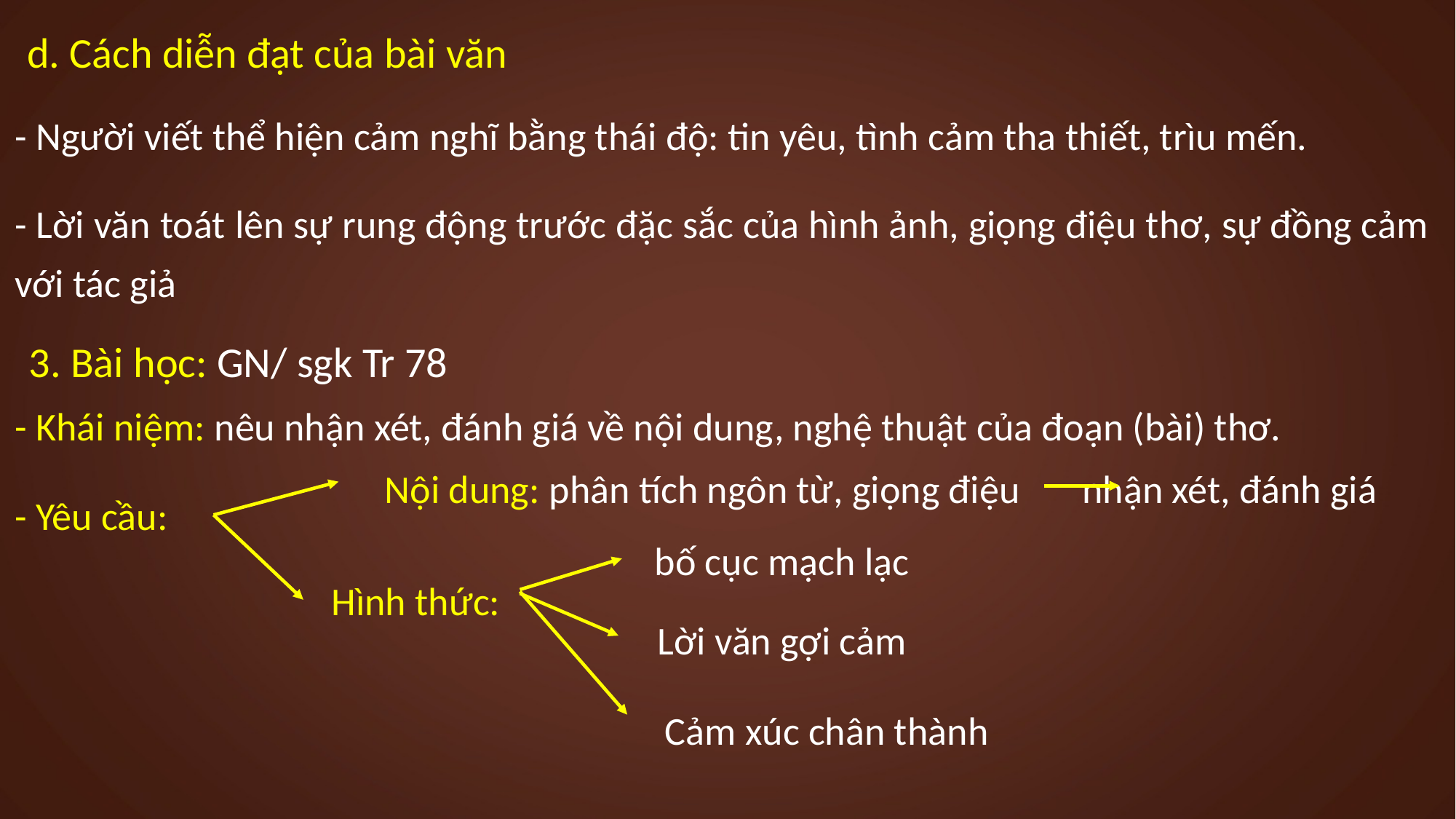

d. Cách diễn đạt của bài văn
- Người viết thể hiện cảm nghĩ bằng thái độ: tin yêu, tình cảm tha thiết, trìu mến.
- Lời văn toát lên sự rung động trước đặc sắc của hình ảnh, giọng điệu thơ, sự đồng cảm với tác giả
3. Bài học: GN/ sgk Tr 78
- Khái niệm: nêu nhận xét, đánh giá về nội dung, nghệ thuật của đoạn (bài) thơ.
Nội dung: phân tích ngôn từ, giọng điệu       nhận xét, đánh giá
- Yêu cầu:
bố cục mạch lạc
Hình thức:
Lời văn gợi cảm
Cảm xúc chân thành